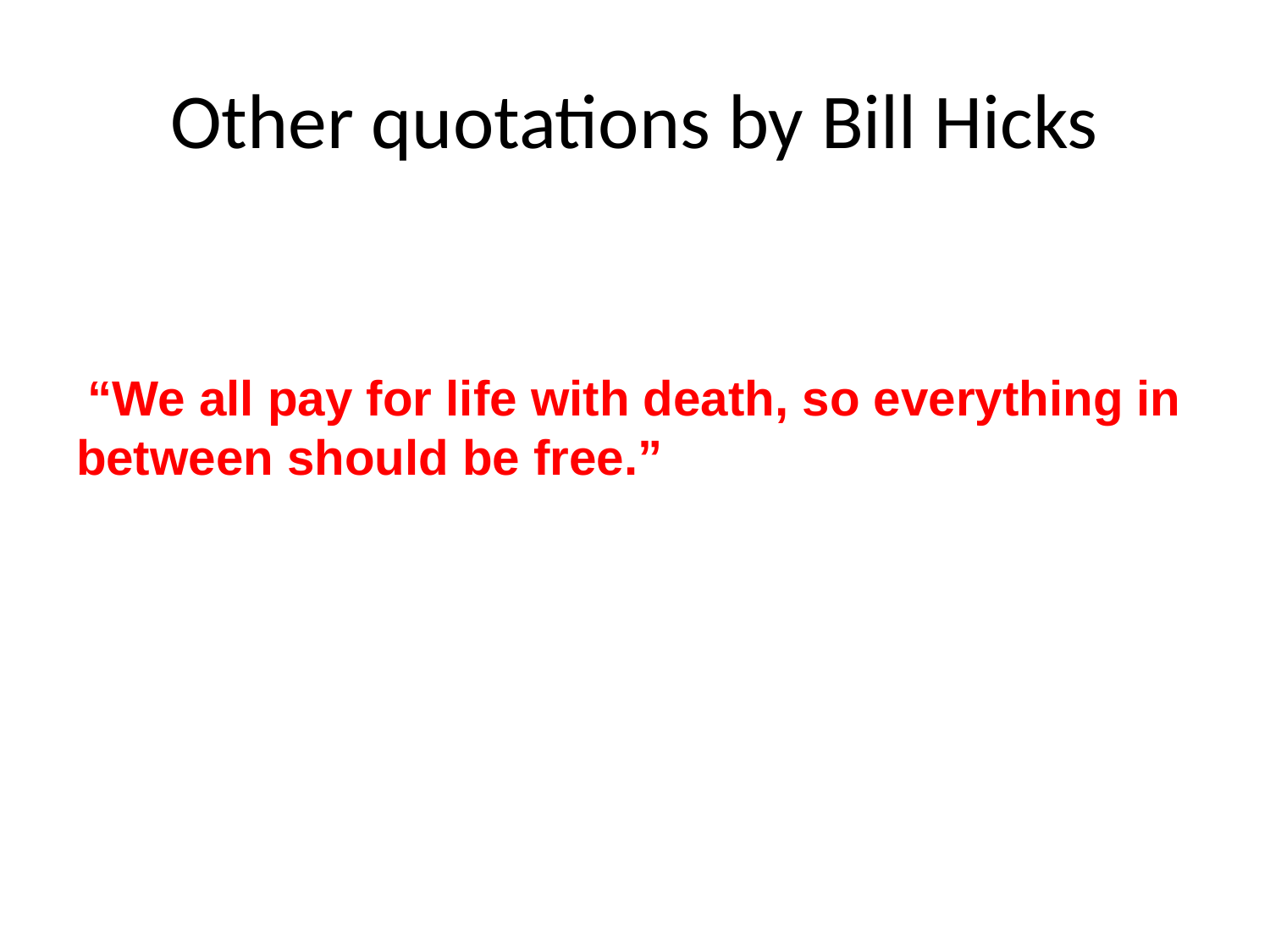

# Other quotations by Bill Hicks

 “We all pay for life with death, so everything in between should be free.”